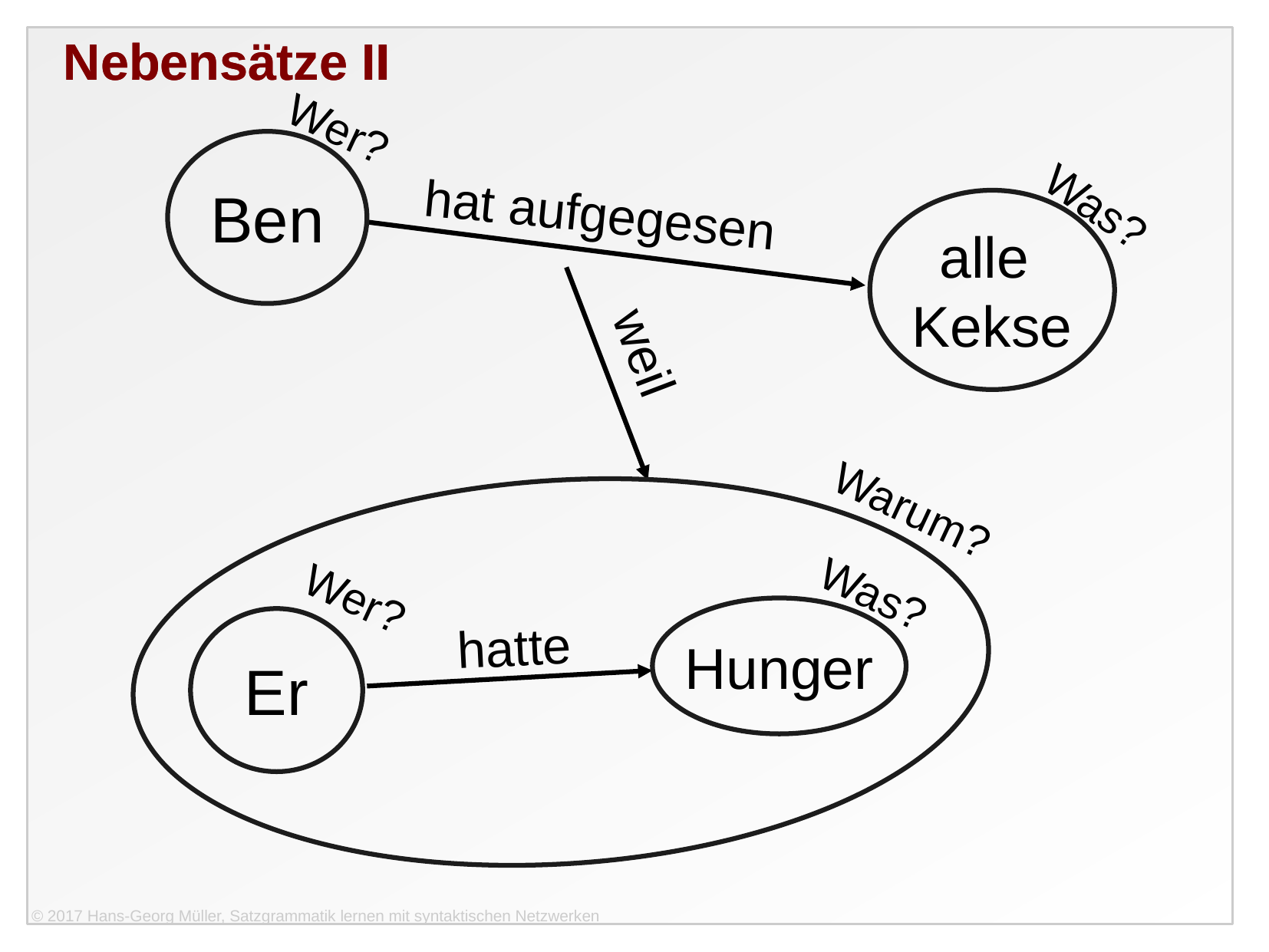

Nebensätze II

Nebensätze II

Wer?
Ben
hat aufgegesen
Was?
alle
Kekse

weil
Warum?

Was?
Wer?
Hunger
Er
hatte